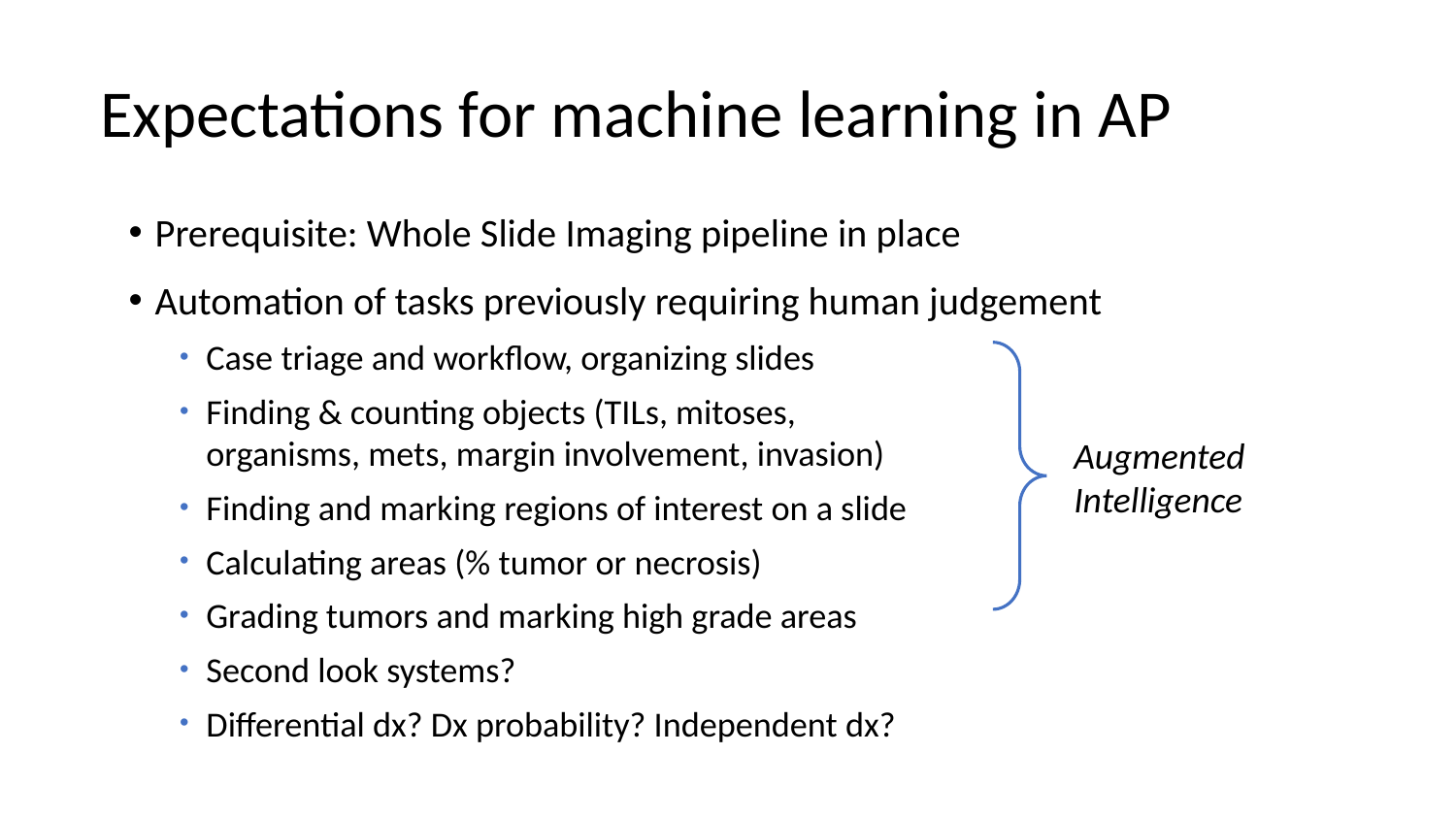

# Expectations for machine learning in AP
Prerequisite: Whole Slide Imaging pipeline in place
Automation of tasks previously requiring human judgement
Case triage and workflow, organizing slides
Finding & counting objects (TILs, mitoses,
organisms, mets, margin involvement, invasion)
Finding and marking regions of interest on a slide
Calculating areas (% tumor or necrosis)
Grading tumors and marking high grade areas
Second look systems?
Differential dx? Dx probability? Independent dx?

Augmented
Intelligence